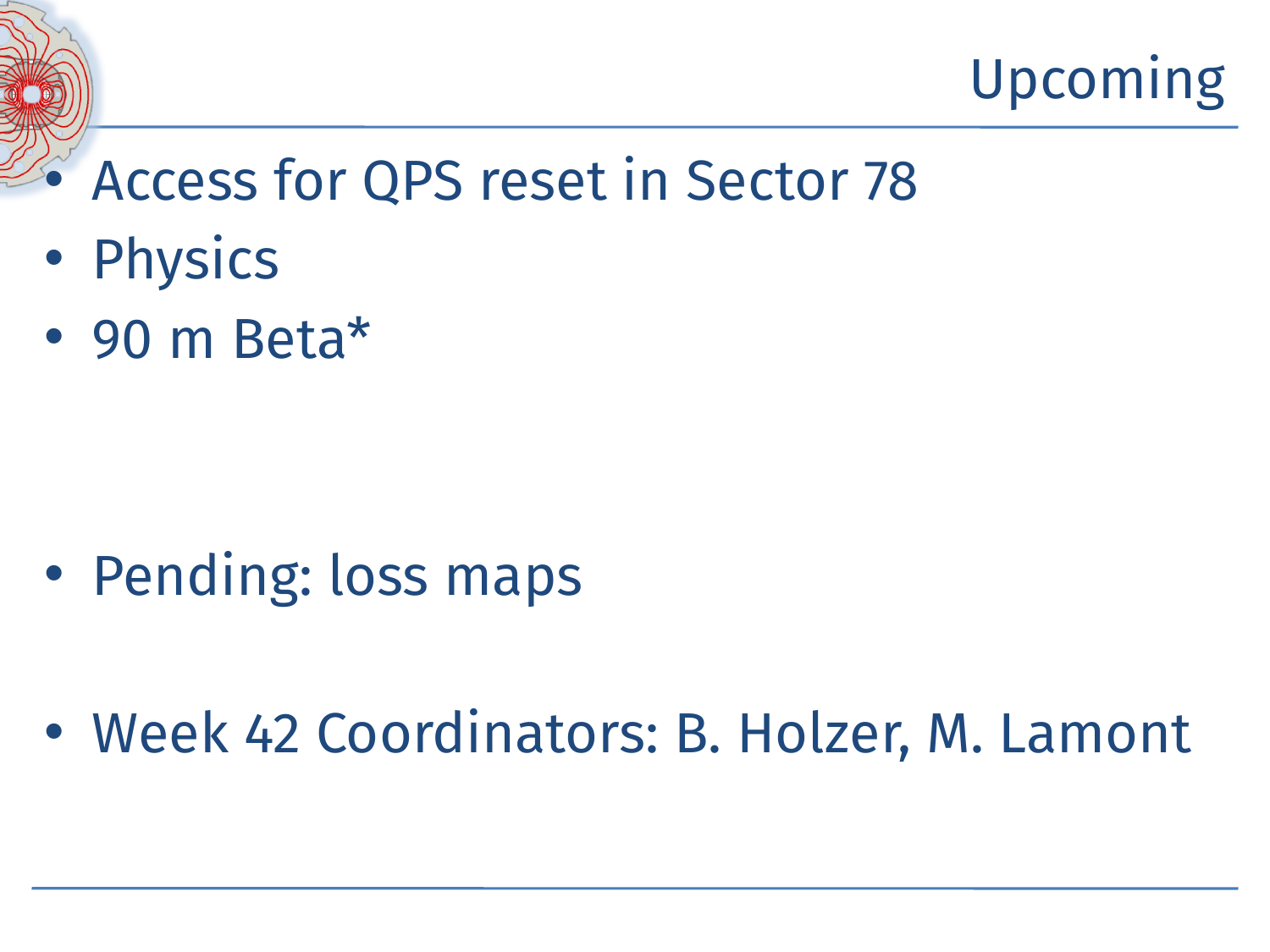

# Upcoming
Access for QPS reset in Sector 78
Physics
90 m Beta*

Pending: loss maps

Week 42 Coordinators: B. Holzer, M. Lamont